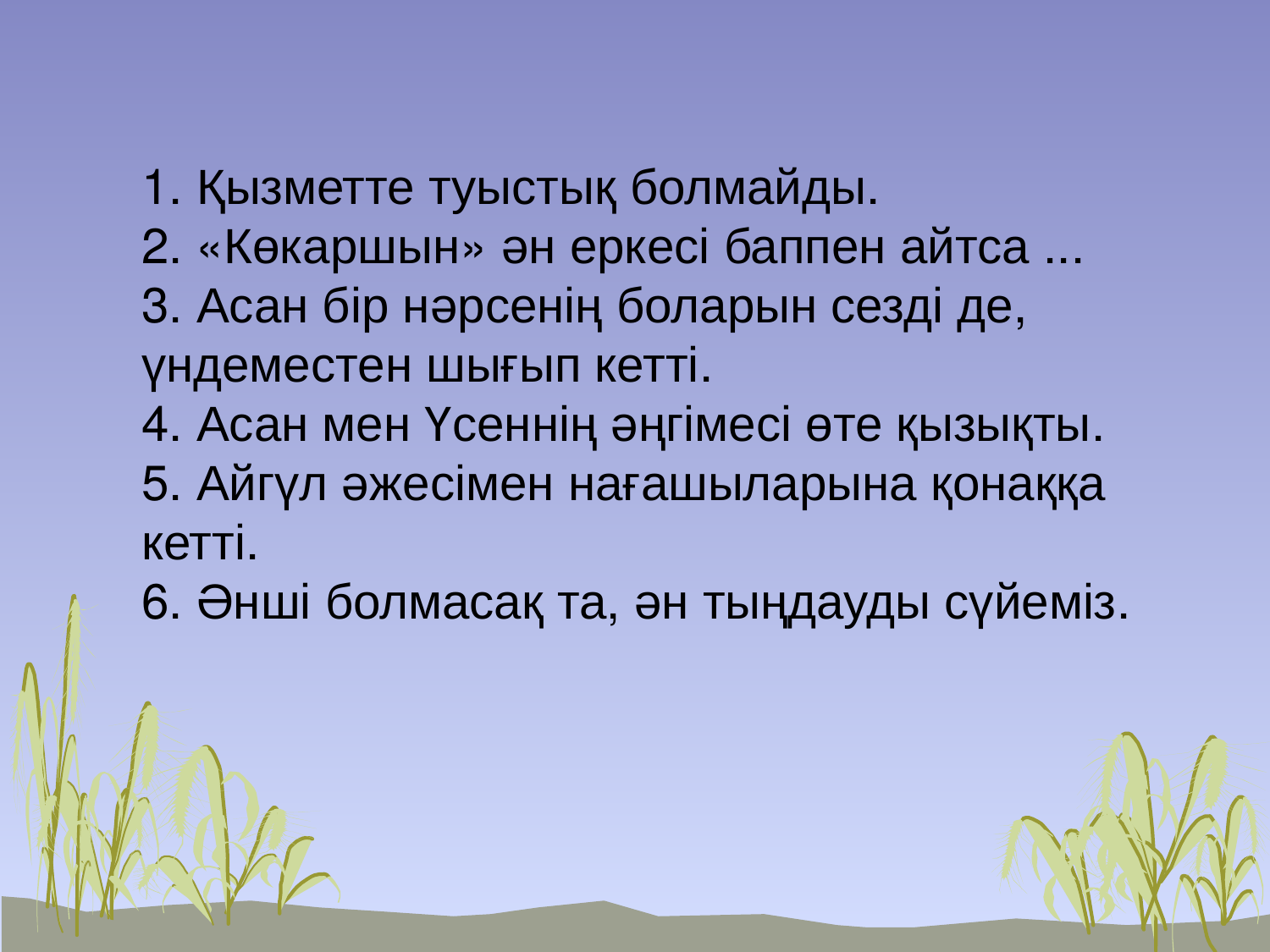

1. Қызметте туыстық болмайды.
2. «Көкаршын» ән еркесі баппен айтса ...
3. Асан бір нәрсенің боларын сезді де, үндеместен шығып кетті.
4. Асан мен Үсеннің әңгімесі өте қызықты.
5. Айгүл әжесімен нағашыларына қонаққа кетті.
6. Әнші болмасақ та, ән тыңдауды сүйеміз.